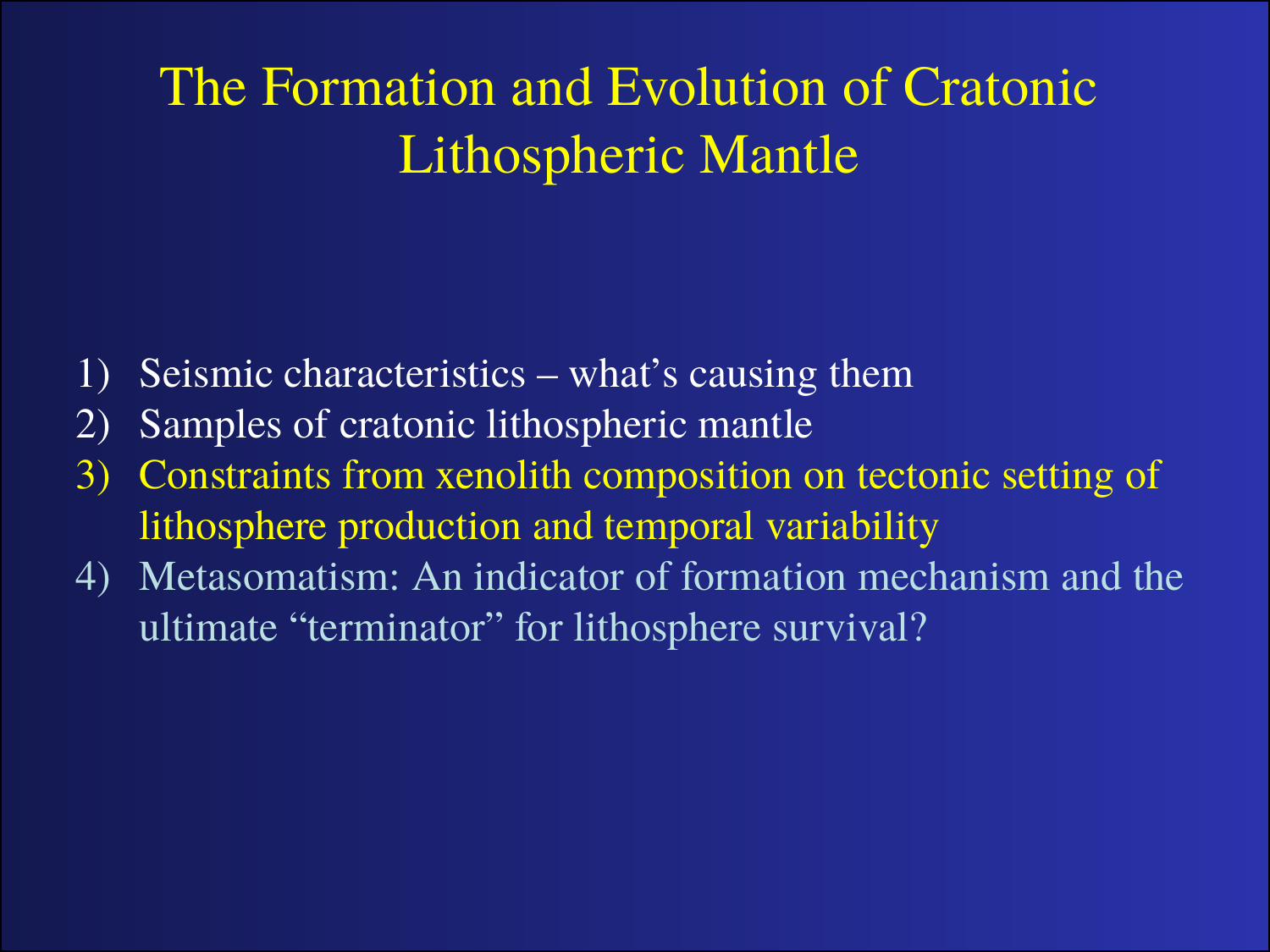

# The Formation and Evolution of Cratonic Lithospheric Mantle
Seismic characteristics – what’s causing them
Samples of cratonic lithospheric mantle
Constraints from xenolith composition on tectonic setting of lithosphere production and temporal variability
Metasomatism: An indicator of formation mechanism and the ultimate “terminator” for lithosphere survival?